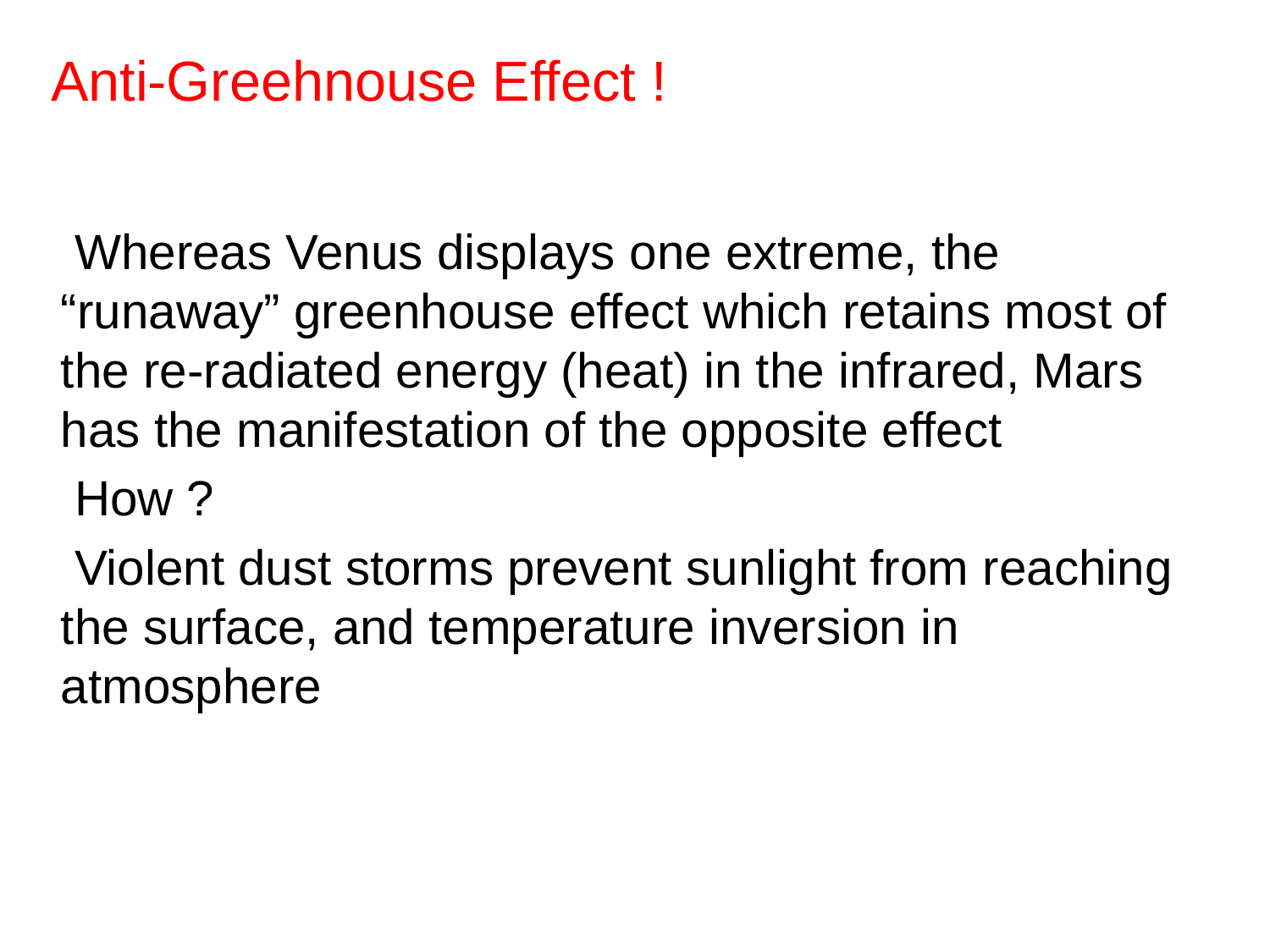

# Anti-Greehnouse Effect !
 Whereas Venus displays one extreme, the “runaway” greenhouse effect which retains most of the re-radiated energy (heat) in the infrared, Mars has the manifestation of the opposite effect
 How ?
 Violent dust storms prevent sunlight from reaching the surface, and temperature inversion in atmosphere